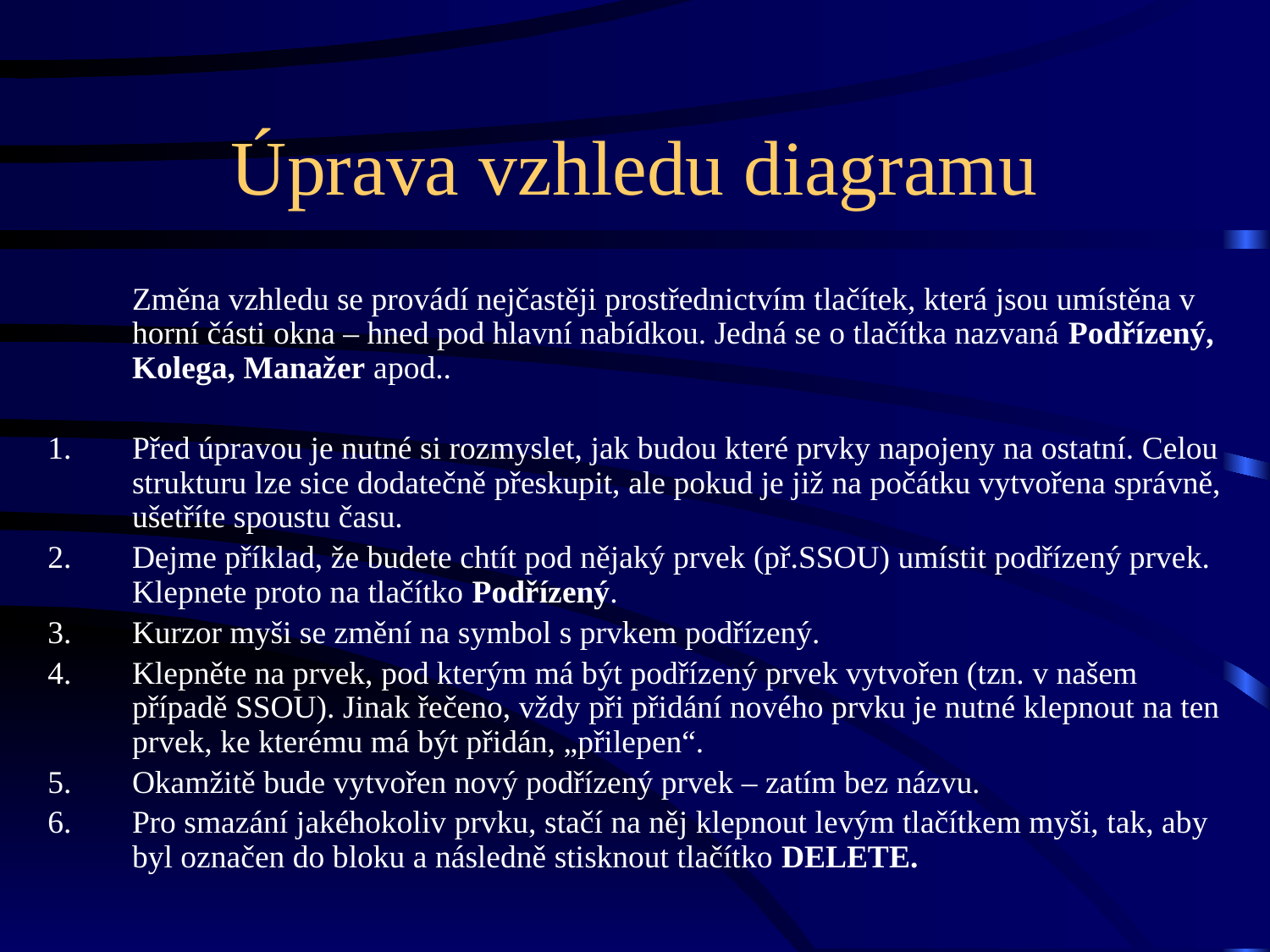

# Úprava vzhledu diagramu
	Změna vzhledu se provádí nejčastěji prostřednictvím tlačítek, která jsou umístěna v horní části okna – hned pod hlavní nabídkou. Jedná se o tlačítka nazvaná Podřízený, Kolega, Manažer apod..

Před úpravou je nutné si rozmyslet, jak budou které prvky napojeny na ostatní. Celou strukturu lze sice dodatečně přeskupit, ale pokud je již na počátku vytvořena správně, ušetříte spoustu času.
Dejme příklad, že budete chtít pod nějaký prvek (př.SSOU) umístit podřízený prvek. Klepnete proto na tlačítko Podřízený.
Kurzor myši se změní na symbol s prvkem podřízený.
Klepněte na prvek, pod kterým má být podřízený prvek vytvořen (tzn. v našem případě SSOU). Jinak řečeno, vždy při přidání nového prvku je nutné klepnout na ten prvek, ke kterému má být přidán, „přilepen“.
Okamžitě bude vytvořen nový podřízený prvek – zatím bez názvu.
Pro smazání jakéhokoliv prvku, stačí na něj klepnout levým tlačítkem myši, tak, aby byl označen do bloku a následně stisknout tlačítko DELETE.